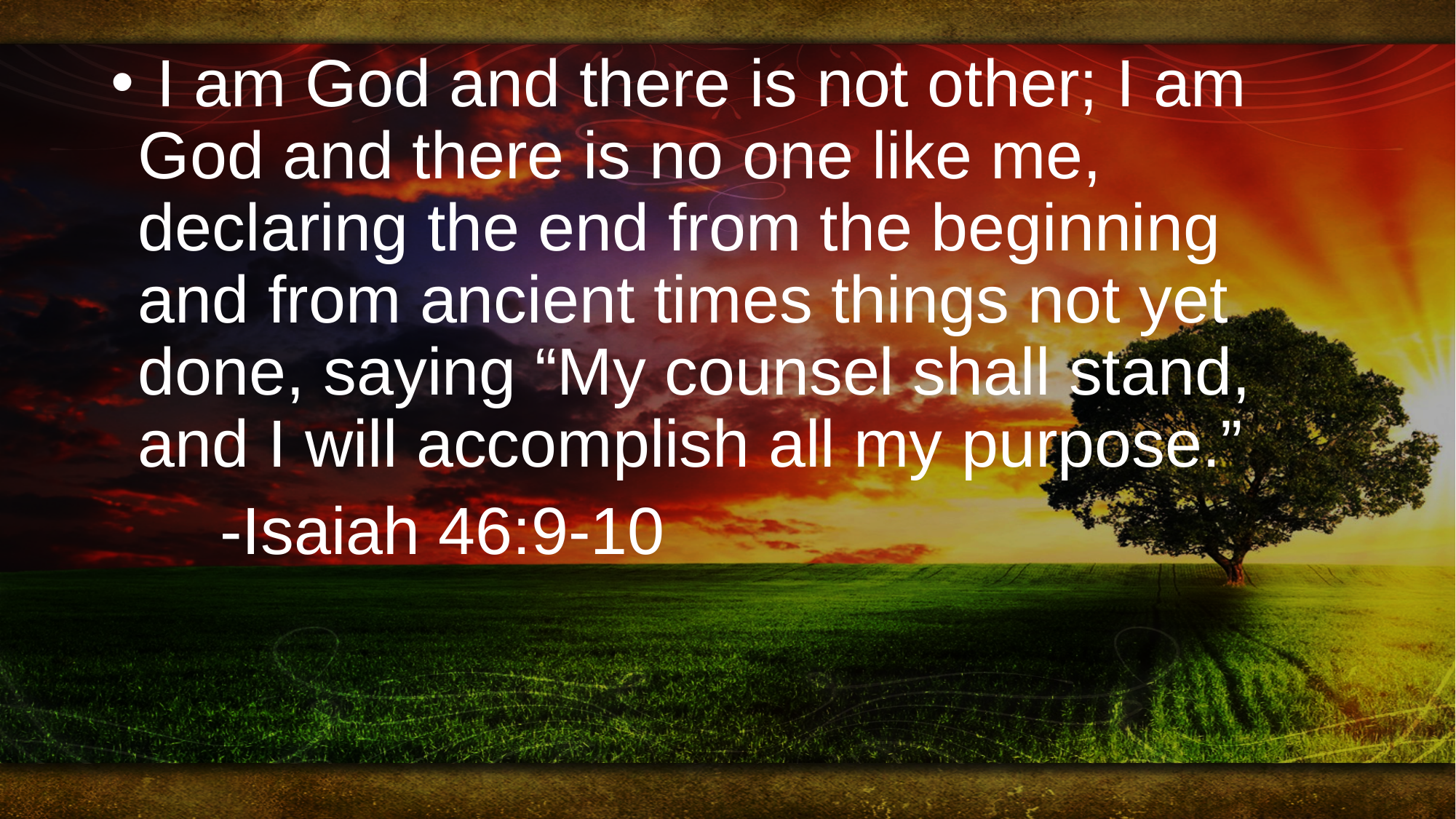

I am God and there is not other; I am God and there is no one like me, declaring the end from the beginning and from ancient times things not yet done, saying “My counsel shall stand, and I will accomplish all my purpose.”
	-Isaiah 46:9-10